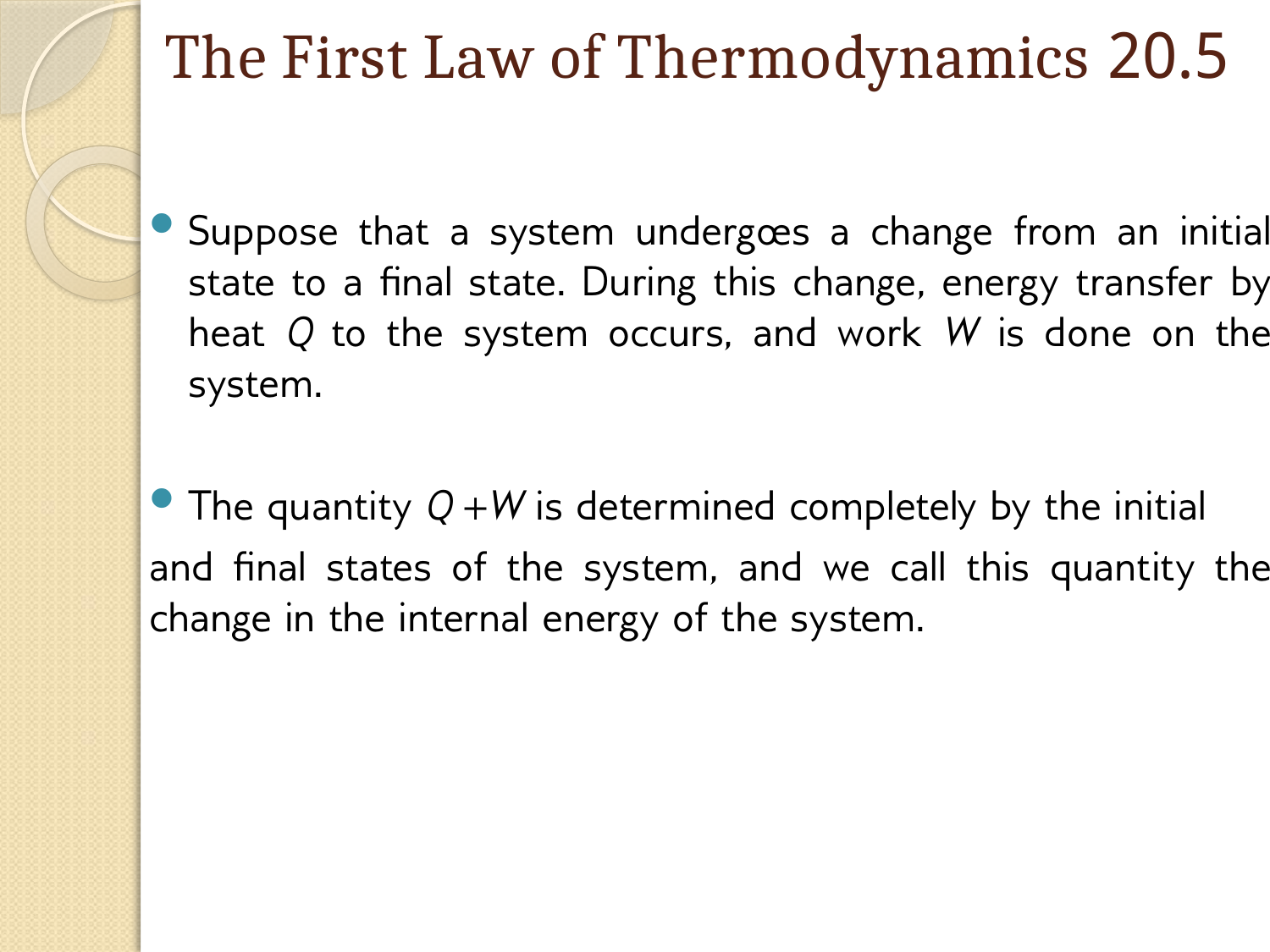

# 20.5 The First Law of Thermodynamics
Suppose that a system undergoes a change from an initial state to a final state. During this change, energy transfer by heat Q to the system occurs, and work W is done on the system.

The quantity Q +W is determined completely by the initial
and final states of the system, and we call this quantity the change in the internal energy of the system.